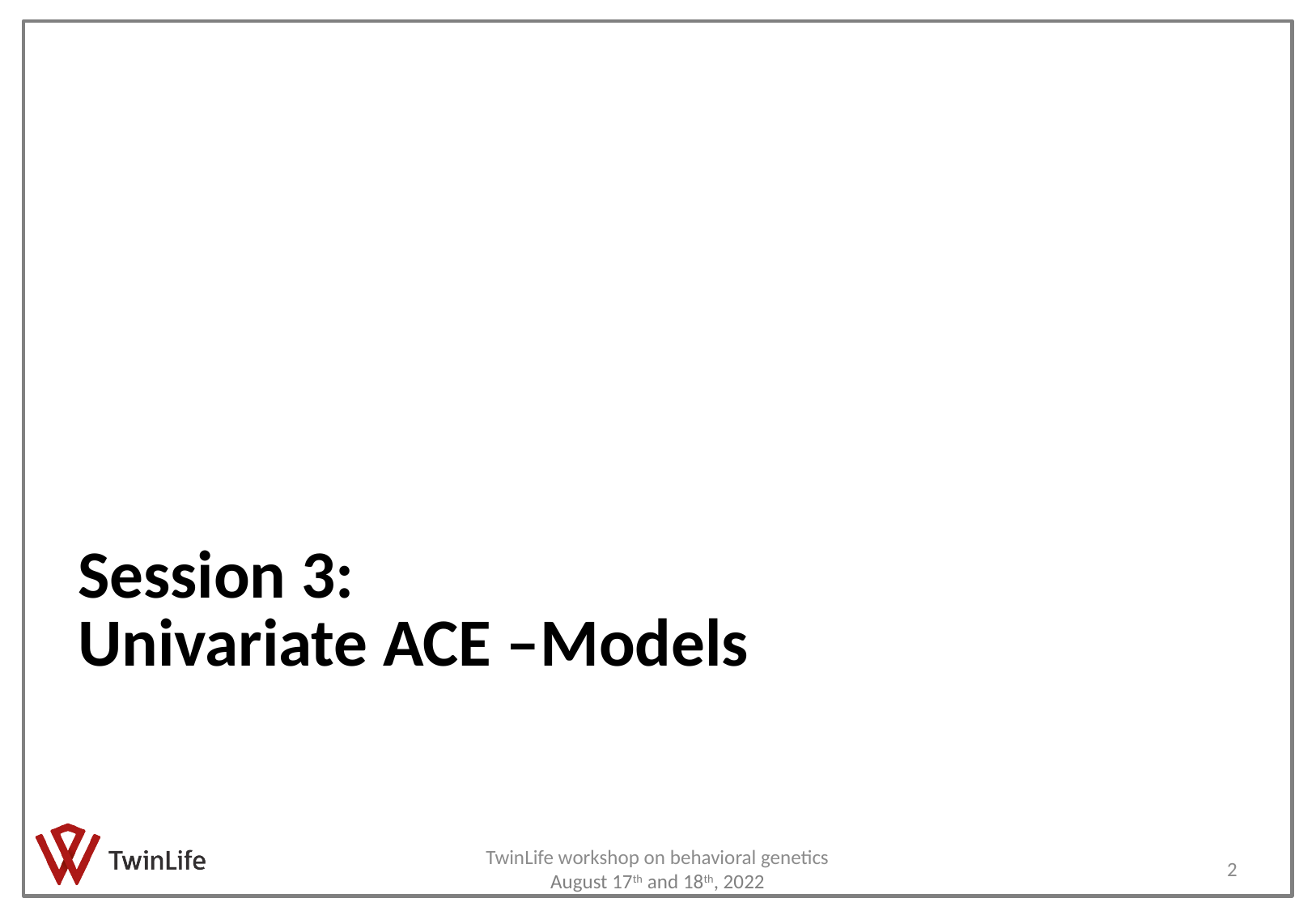

Session 3:
Univariate ACE –Models
TwinLife workshop on behavioral genetics August 17th and 18th, 2022
2